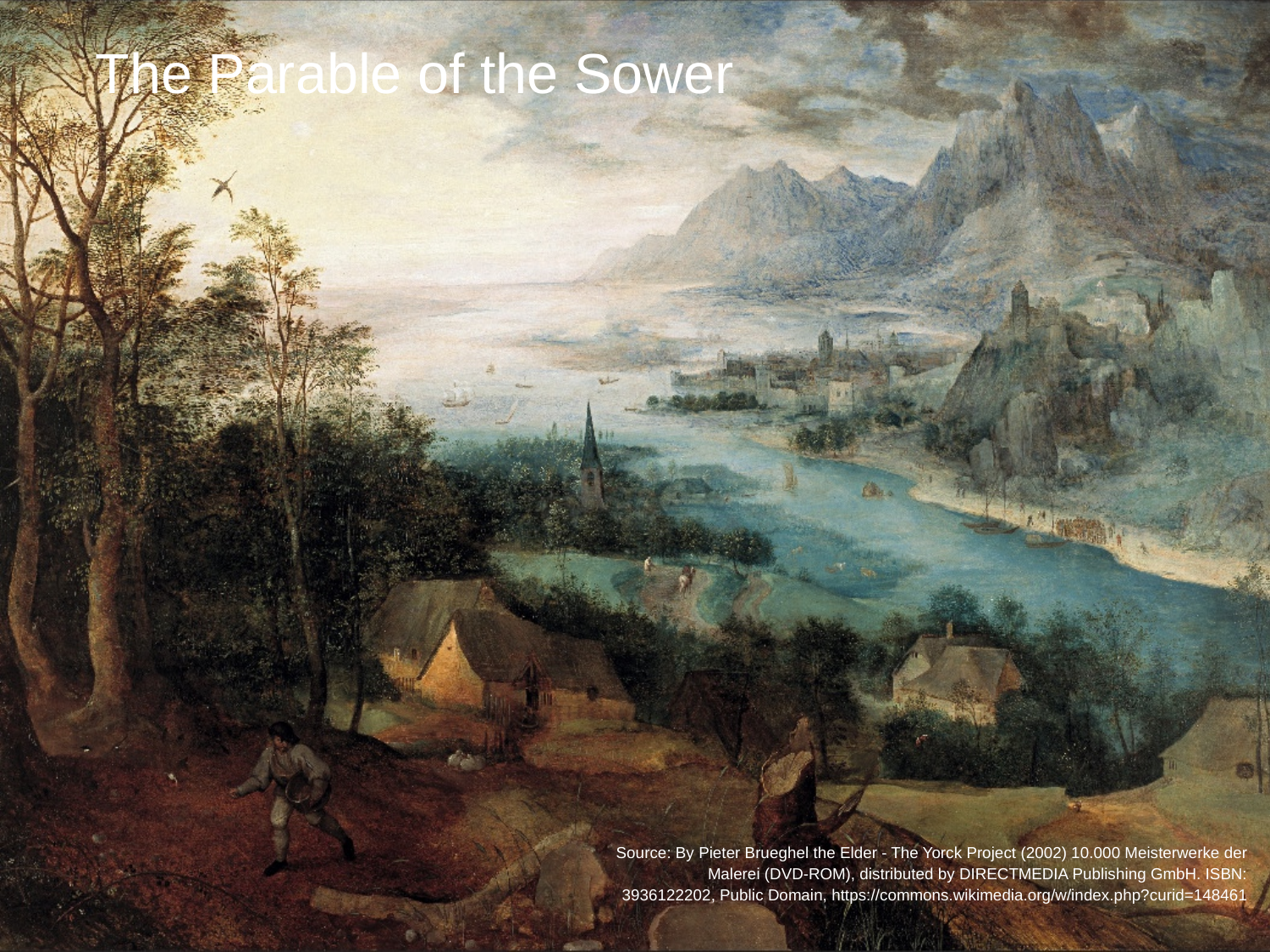

The Parable of the Sower
Source: By Pieter Brueghel the Elder - The Yorck Project (2002) 10.000 Meisterwerke der Malerei (DVD-ROM), distributed by DIRECTMEDIA Publishing GmbH. ISBN: 3936122202, Public Domain, https://commons.wikimedia.org/w/index.php?curid=148461